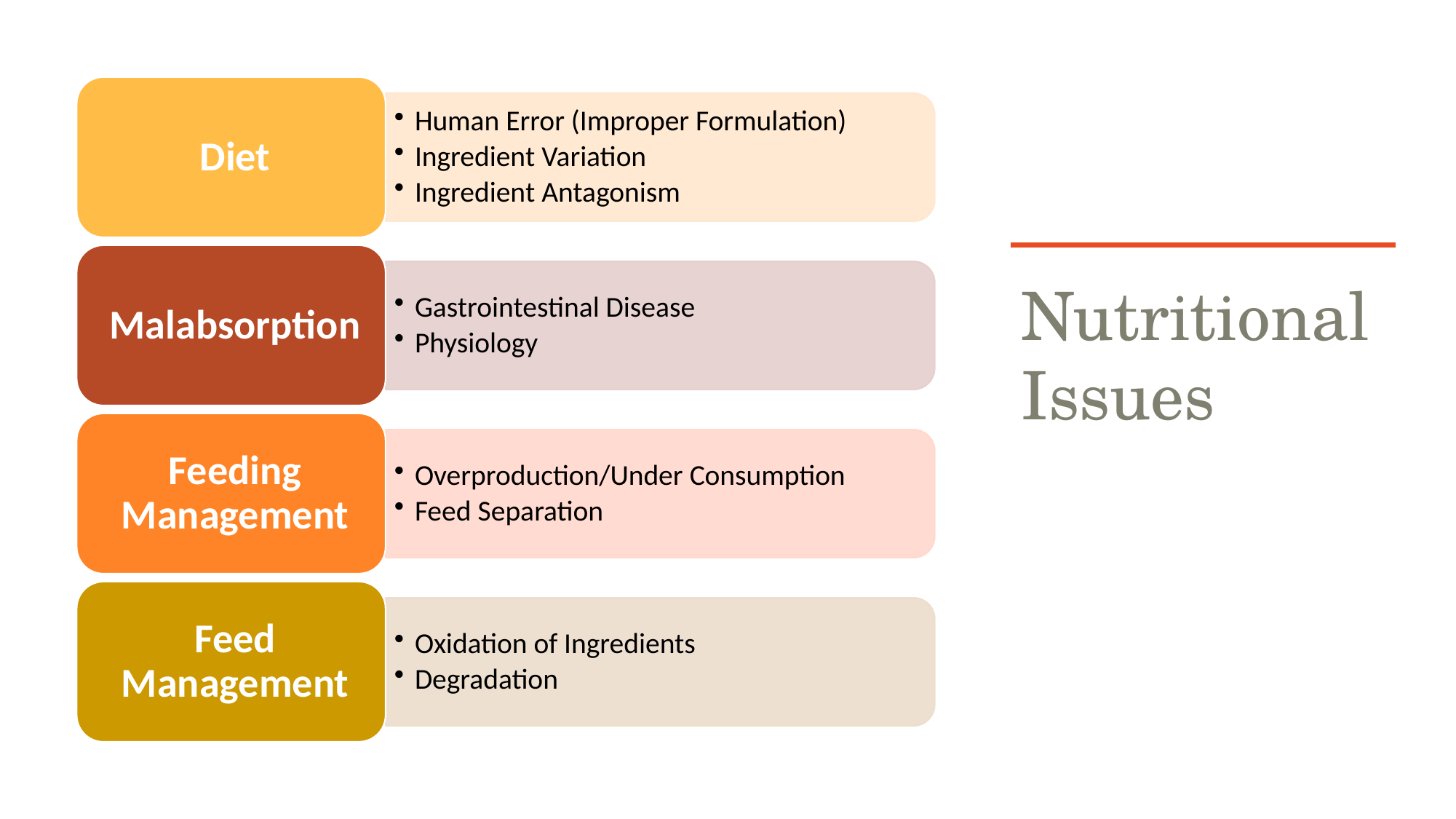

Human Error (Improper Formulation)
Ingredient Variation
Ingredient Antagonism
Diet
Gastrointestinal Disease
Physiology
Malabsorption
Overproduction/Under Consumption
Feed Separation
Feeding Management
Oxidation of Ingredients
Degradation
Feed Management
# Nutritional Issues